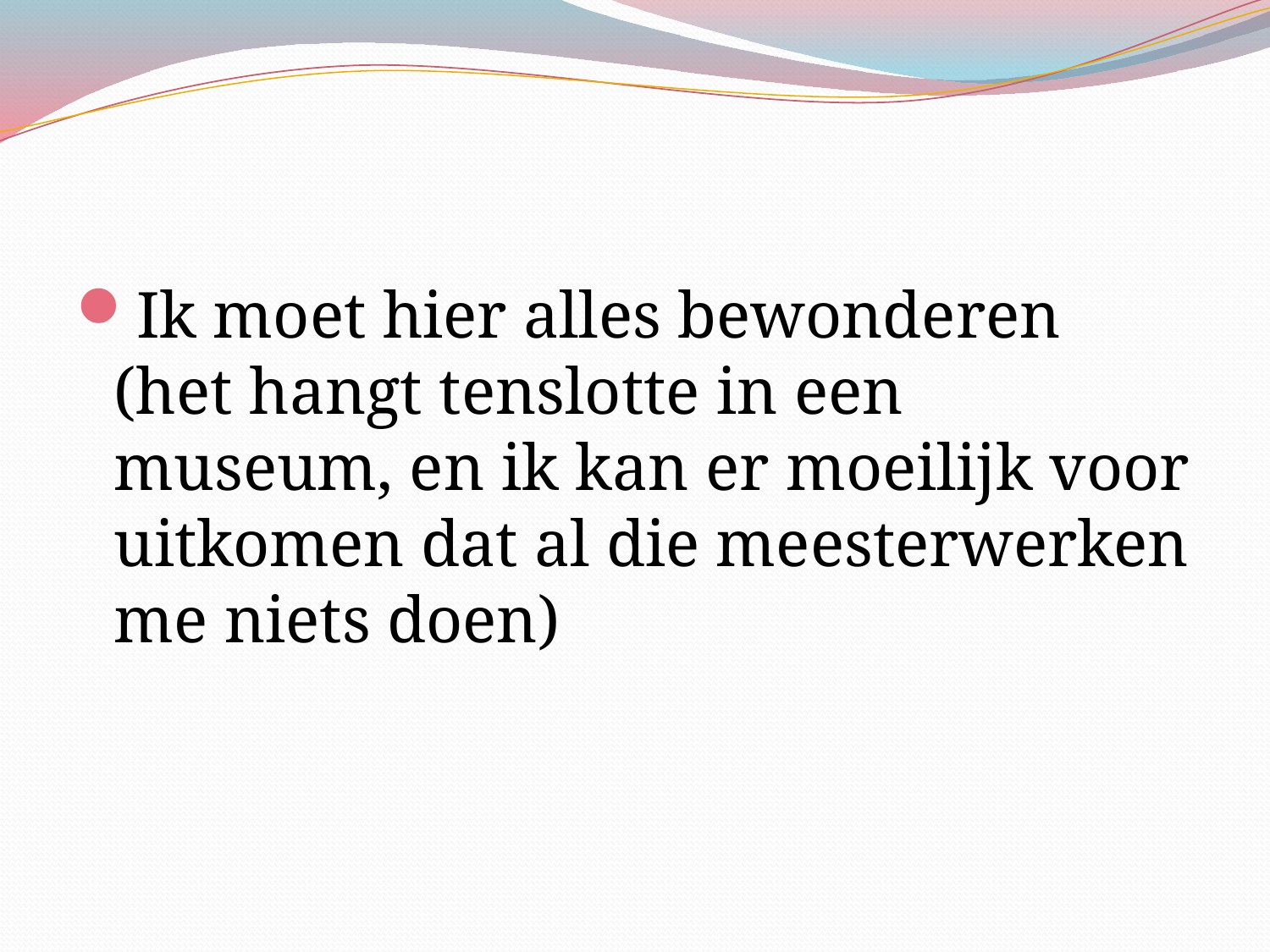

#
Ik moet hier alles bewonderen (het hangt tenslotte in een museum, en ik kan er moeilijk voor uitkomen dat al die meesterwerken me niets doen)